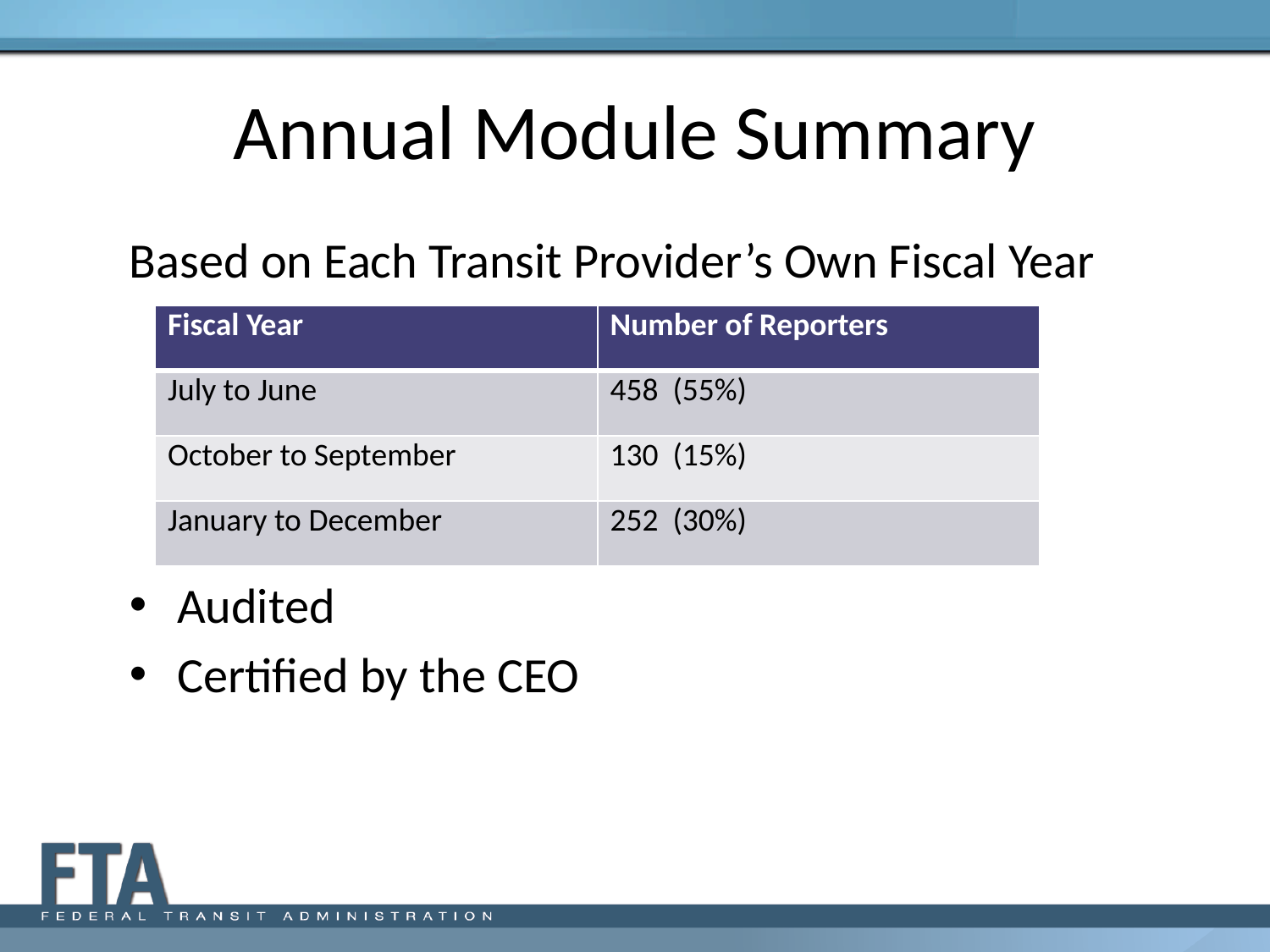

# Annual Module Summary
Based on Each Transit Provider’s Own Fiscal Year

Audited
Certified by the CEO

| Fiscal Year | Number of Reporters |
| --- | --- |
| July to June | 458 (55%) |
| October to September | 130 (15%) |
| January to December | 252 (30%) |